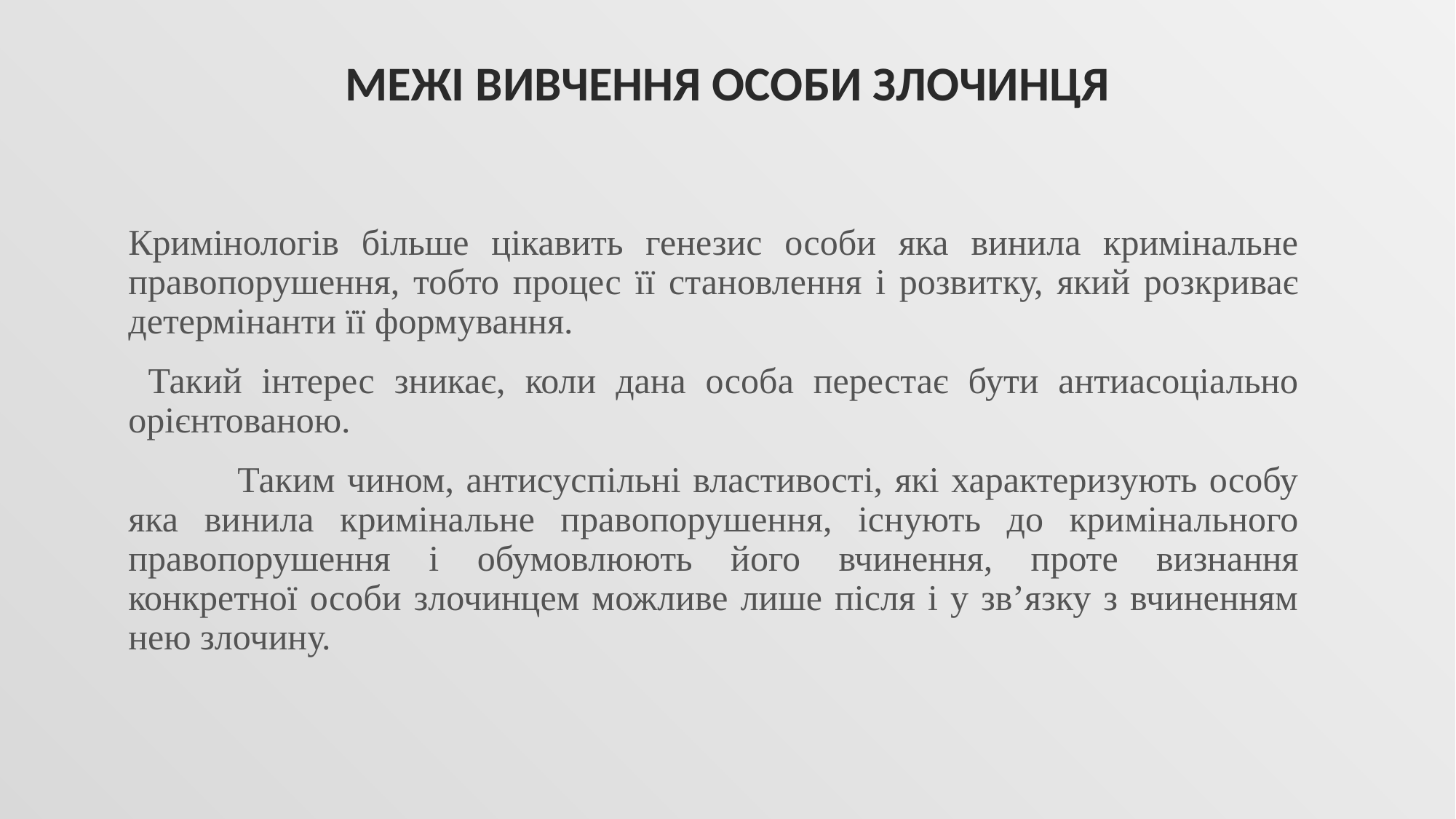

# Межі вивчення особи злочинця
	Кримінологів більше цікавить генезис особи яка винила кримінальне правопорушення, тобто процес її становлення і розвитку, який розкриває детермінанти її формування.
	 Такий інтерес зникає, коли дана особа перестає бути антиасоціально орієнтованою.
		Таким чином, антисуспільні властивості, які характеризують особу яка винила кримінальне правопорушення, існують до кримінального правопорушення і обумовлюють його вчинення, проте визнання конкретної особи злочинцем можливе лише після і у зв’язку з вчиненням нею злочину.